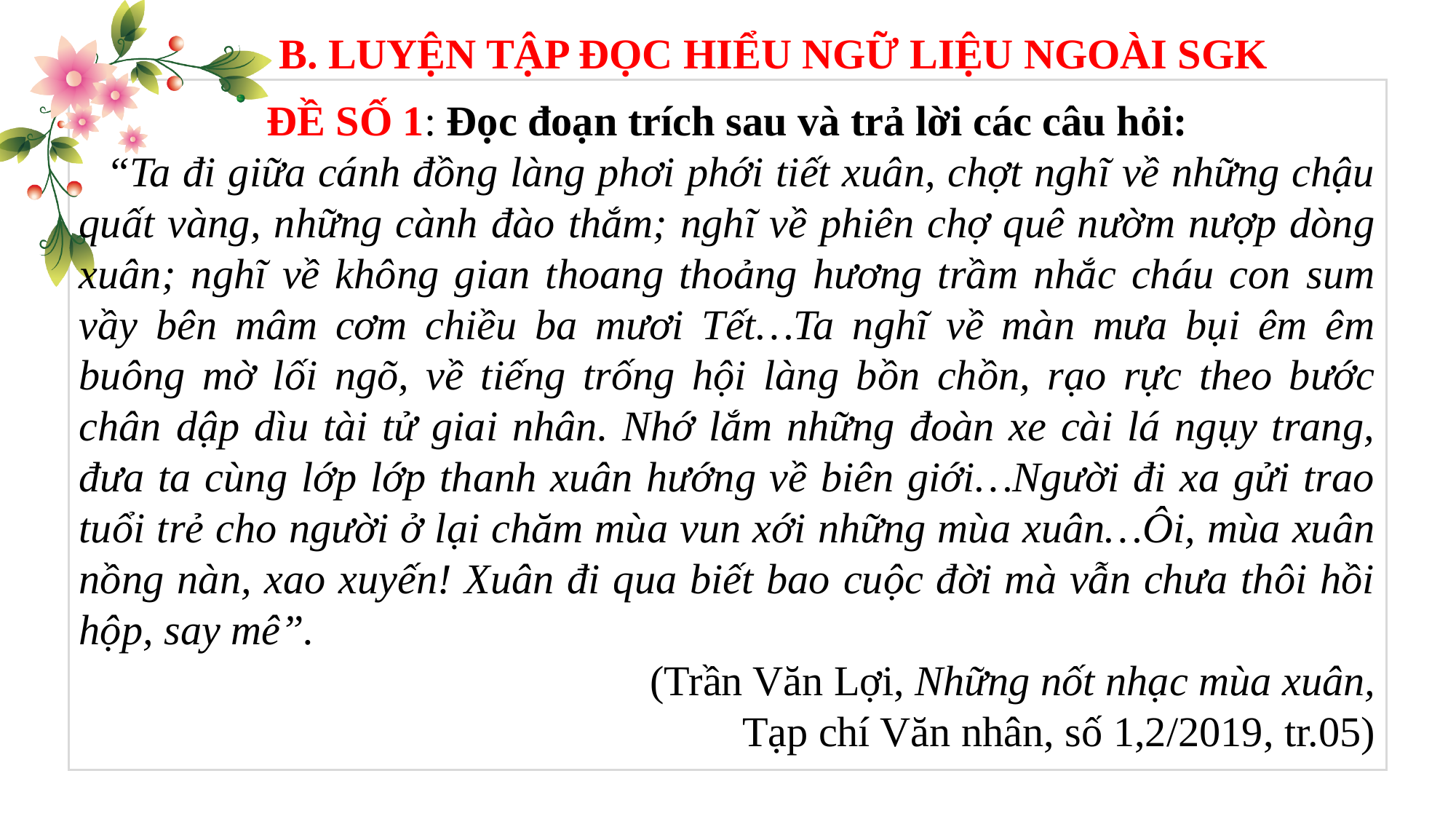

B. LUYỆN TẬP ĐỌC HIỂU NGỮ LIỆU NGOÀI SGK
ĐỀ SỐ 1: Đọc đoạn trích sau và trả lời các câu hỏi:
“Ta đi giữa cánh đồng làng phơi phới tiết xuân, chợt nghĩ về những chậu quất vàng, những cành đào thắm; nghĩ về phiên chợ quê nườm nượp dòng xuân; nghĩ về không gian thoang thoảng hương trầm nhắc cháu con sum vầy bên mâm cơm chiều ba mươi Tết…Ta nghĩ về màn mưa bụi êm êm buông mờ lối ngõ, về tiếng trống hội làng bồn chồn, rạo rực theo bước chân dập dìu tài tử giai nhân. Nhớ lắm những đoàn xe cài lá ngụy trang, đưa ta cùng lớp lớp thanh xuân hướng về biên giới…Người đi xa gửi trao tuổi trẻ cho người ở lại chăm mùa vun xới những mùa xuân…Ôi, mùa xuân nồng nàn, xao xuyến! Xuân đi qua biết bao cuộc đời mà vẫn chưa thôi hồi hộp, say mê”.
 (Trần Văn Lợi, Những nốt nhạc mùa xuân,
 Tạp chí Văn nhân, số 1,2/2019, tr.05)